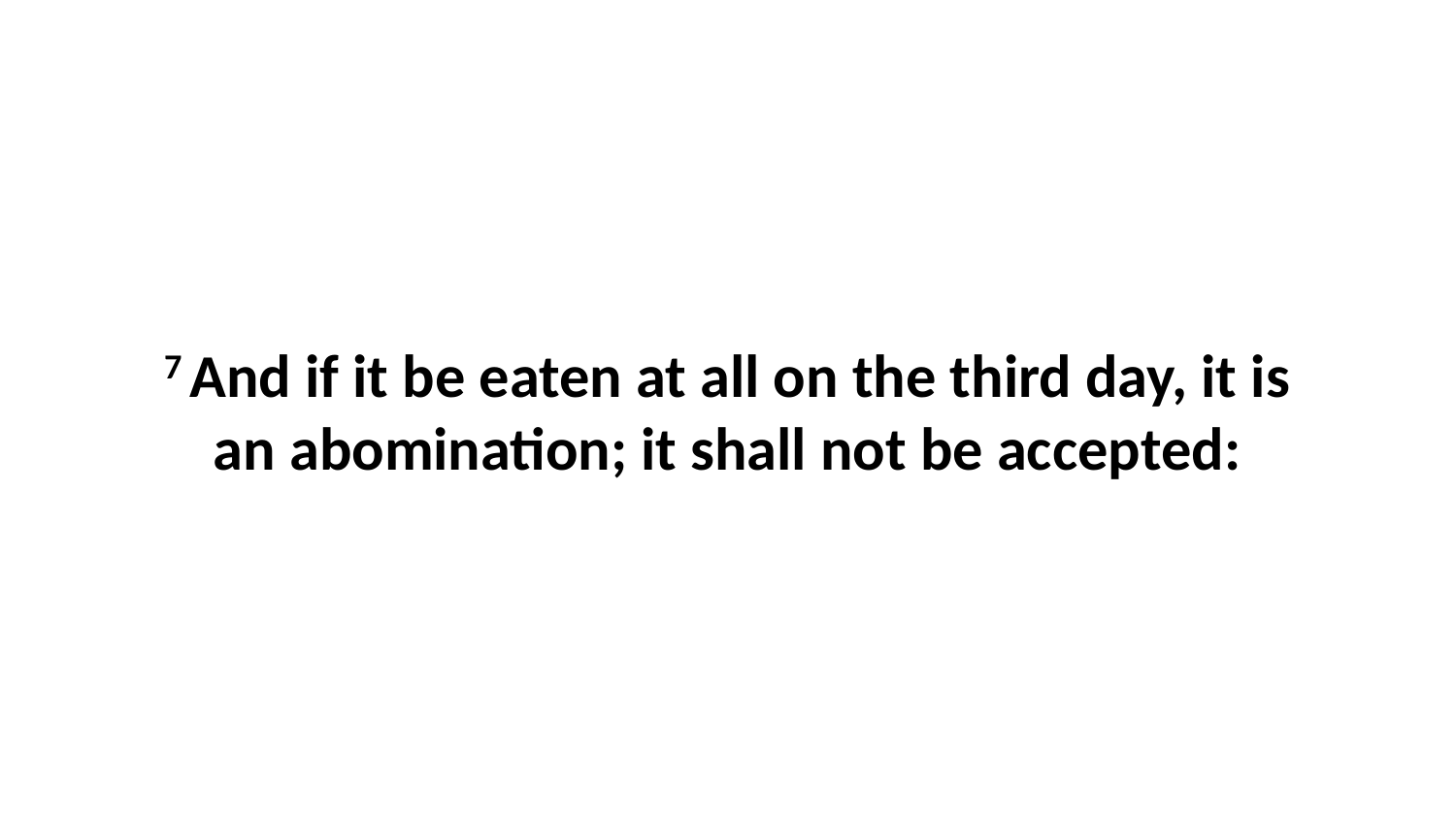

7 And if it be eaten at all on the third day, it is an abomination; it shall not be accepted: